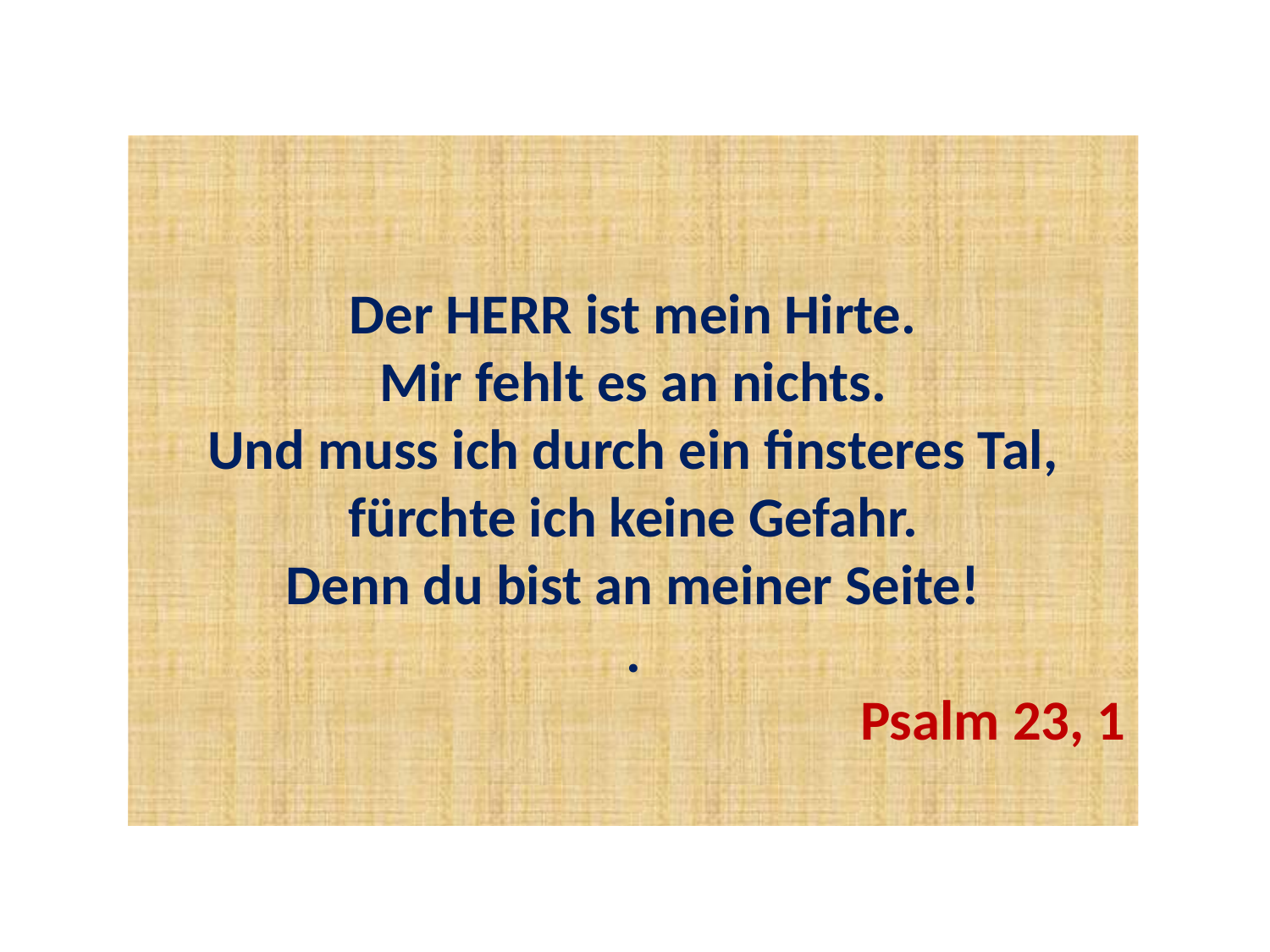

Der HERR ist mein Hirte.
Mir fehlt es an nichts.
Und muss ich durch ein finsteres Tal,
fürchte ich keine Gefahr.
Denn du bist an meiner Seite!
.
Psalm 23, 1